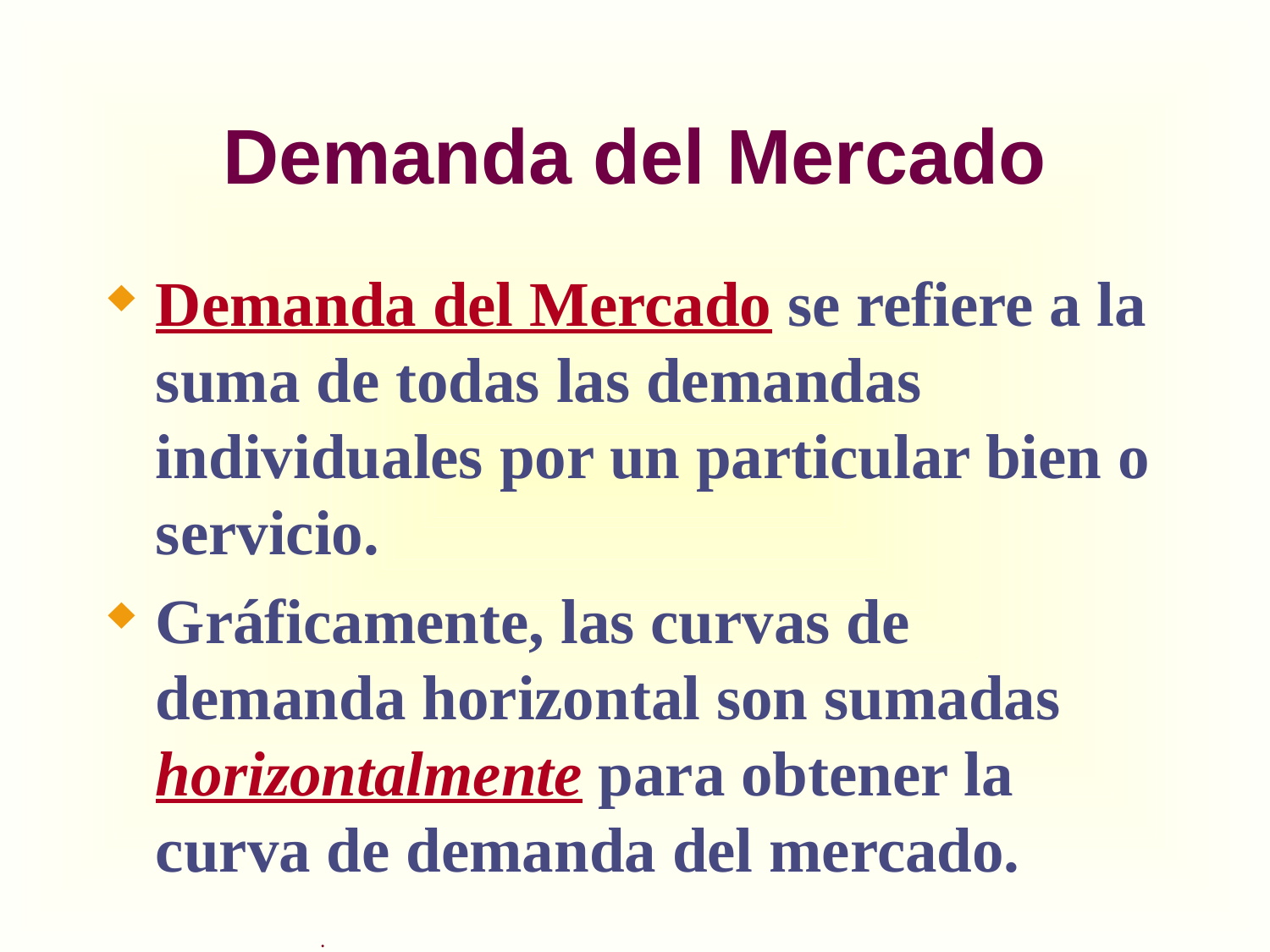

# Demanda del Mercado
Demanda del Mercado se refiere a la suma de todas las demandas individuales por un particular bien o servicio.
Gráficamente, las curvas de demanda horizontal son sumadas horizontalmente para obtener la curva de demanda del mercado.